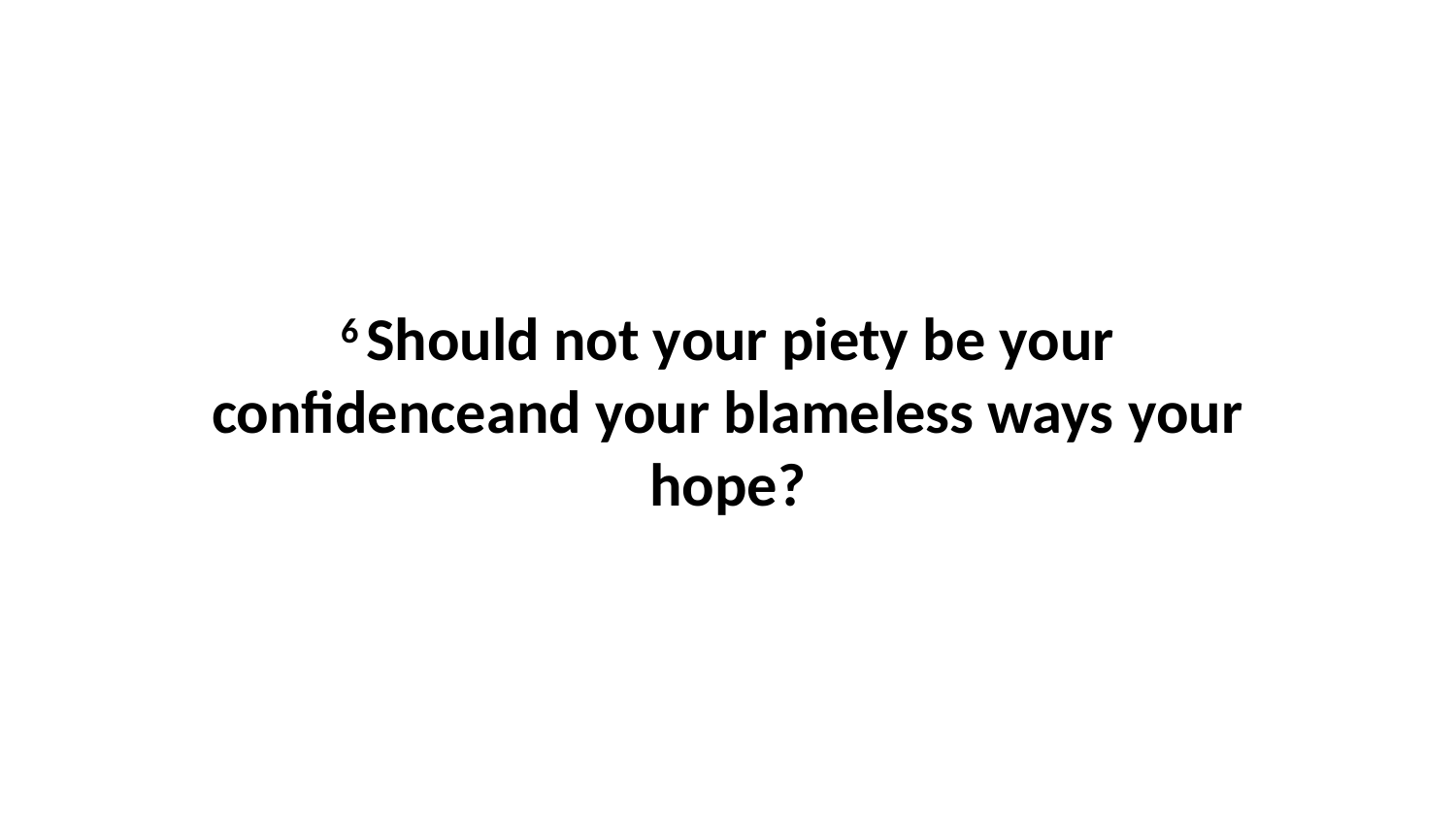

6 Should not your piety be your confidenceand your blameless ways your hope?